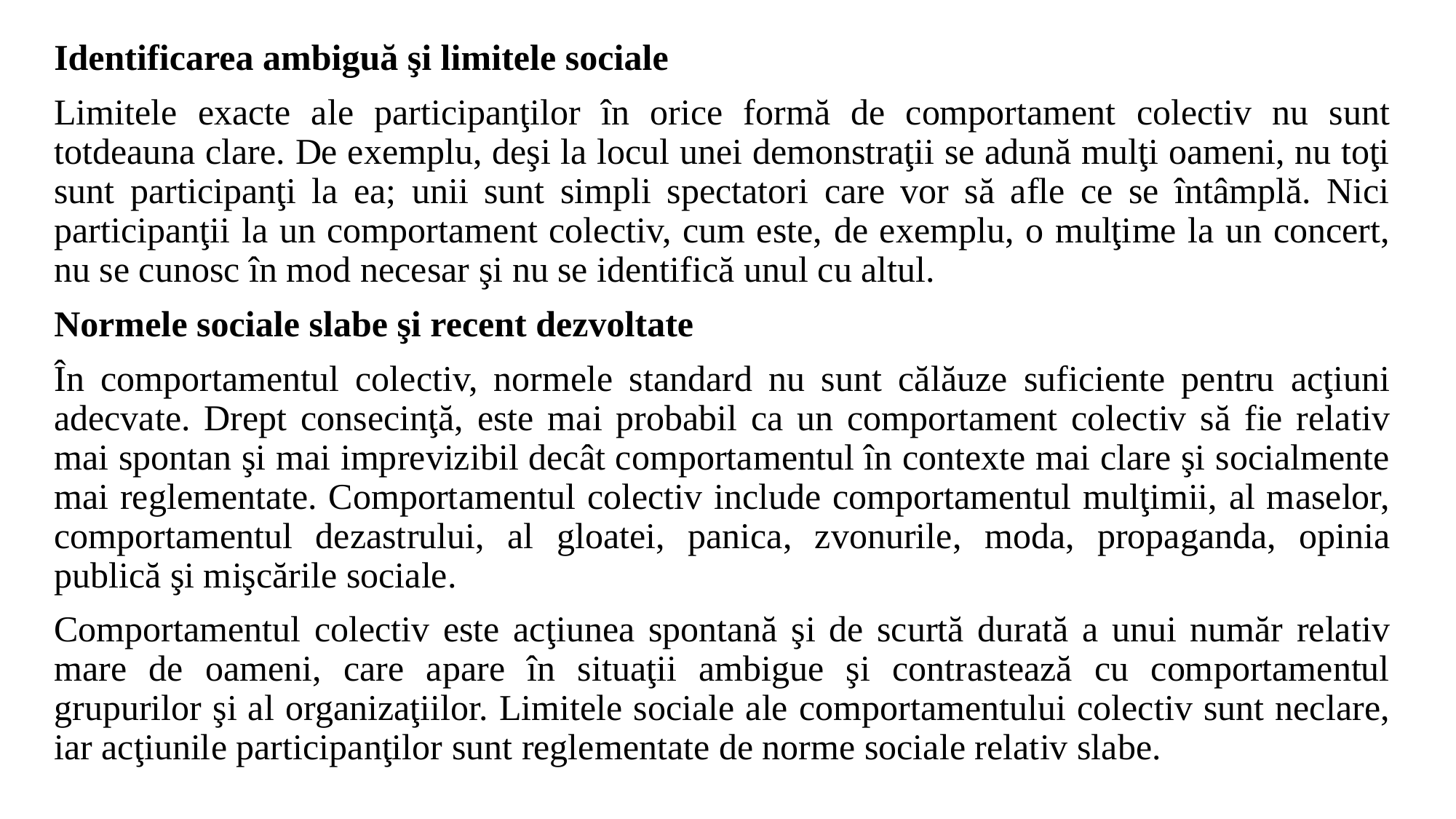

Identificarea ambiguă şi limitele sociale
Limitele exacte ale participanţilor în orice formă de comportament colectiv nu sunt totdeauna clare. De exemplu, deşi la locul unei demonstraţii se adună mulţi oameni, nu toţi sunt participanţi la ea; unii sunt simpli spectatori care vor să afle ce se întâmplă. Nici participanţii la un comportament colectiv, cum este, de exemplu, o mulţime la un concert, nu se cunosc în mod necesar şi nu se identifică unul cu altul.
Normele sociale slabe şi recent dezvoltate
În comportamentul colectiv, normele standard nu sunt călăuze suficiente pentru acţiuni adecvate. Drept consecinţă, este mai probabil ca un comportament colectiv să fie relativ mai spontan şi mai imprevizibil decât comportamentul în contexte mai clare şi socialmente mai reglementate. Comportamentul colectiv include comportamentul mulţimii, al maselor, comportamentul dezastrului, al gloatei, panica, zvonurile, moda, propaganda, opinia publică şi mişcările sociale.
Comportamentul colectiv este acţiunea spontană şi de scurtă durată a unui număr relativ mare de oameni, care apare în situaţii ambigue şi contrastează cu comportamentul grupurilor şi al organizaţiilor. Limitele sociale ale comportamentului colectiv sunt neclare, iar acţiunile participanţilor sunt reglementate de norme sociale relativ slabe.